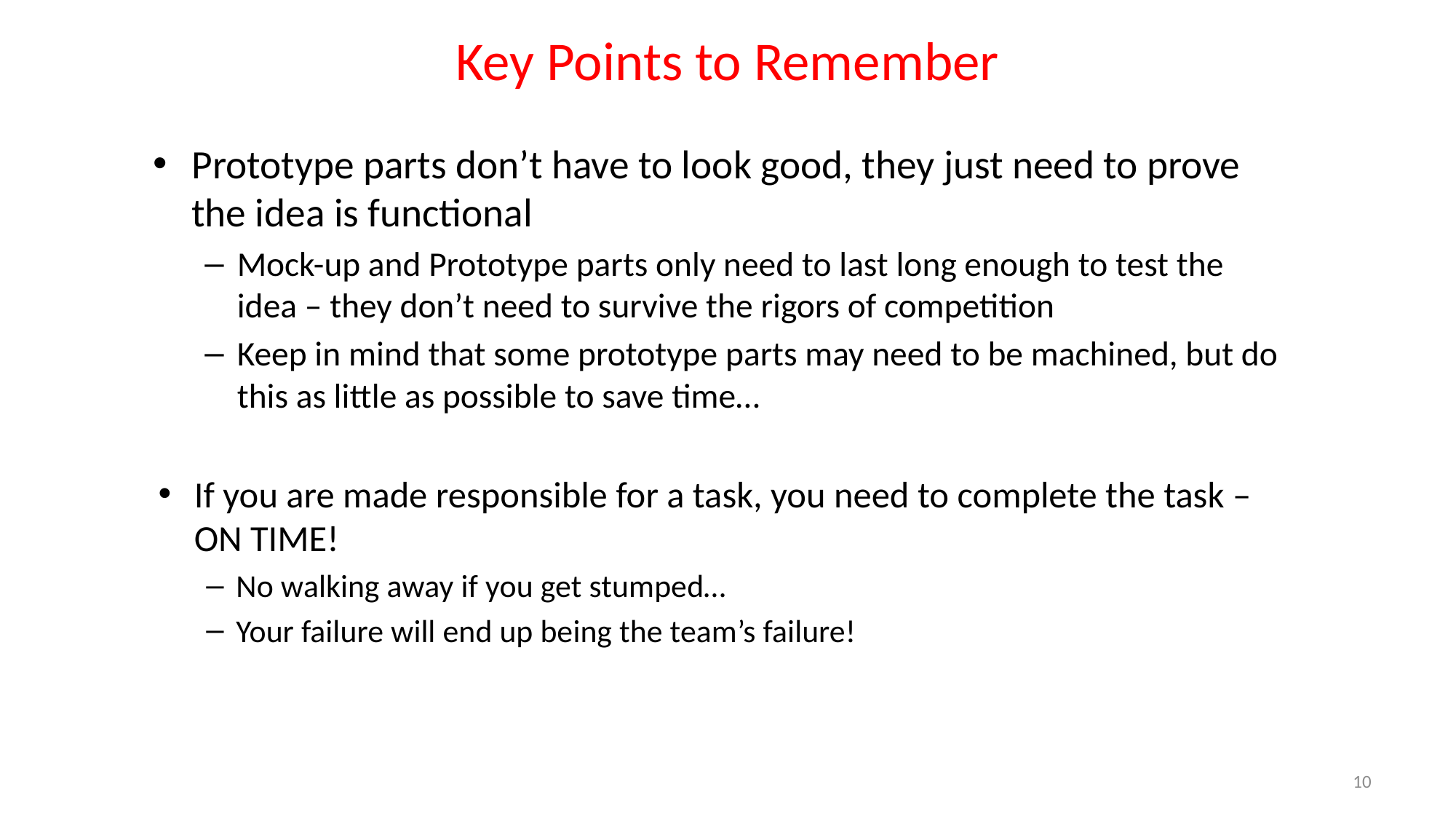

# Key Points to Remember
Prototype parts don’t have to look good, they just need to prove the idea is functional
Mock-up and Prototype parts only need to last long enough to test the idea – they don’t need to survive the rigors of competition
Keep in mind that some prototype parts may need to be machined, but do this as little as possible to save time…
If you are made responsible for a task, you need to complete the task – ON TIME!
No walking away if you get stumped…
Your failure will end up being the team’s failure!
10